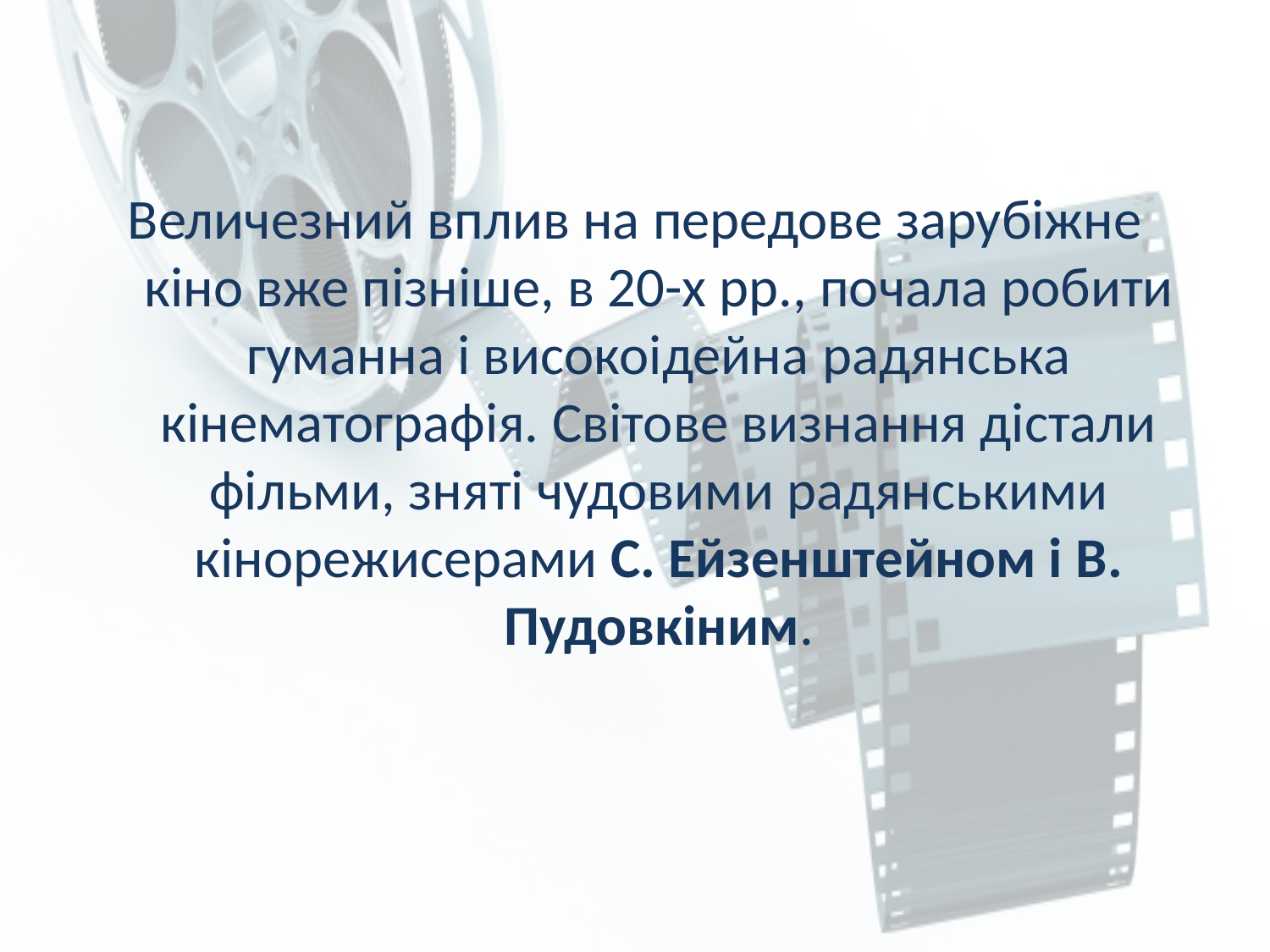

Величезний вплив на передове зарубіжне кіно вже пізніше, в 20-х рр., почала робити гуманна і високоідейна радянська кінематографія. Світове визнання дістали фільми, зняті чудовими радянськими кінорежисерами С. Ейзенштейном і В. Пудовкіним.